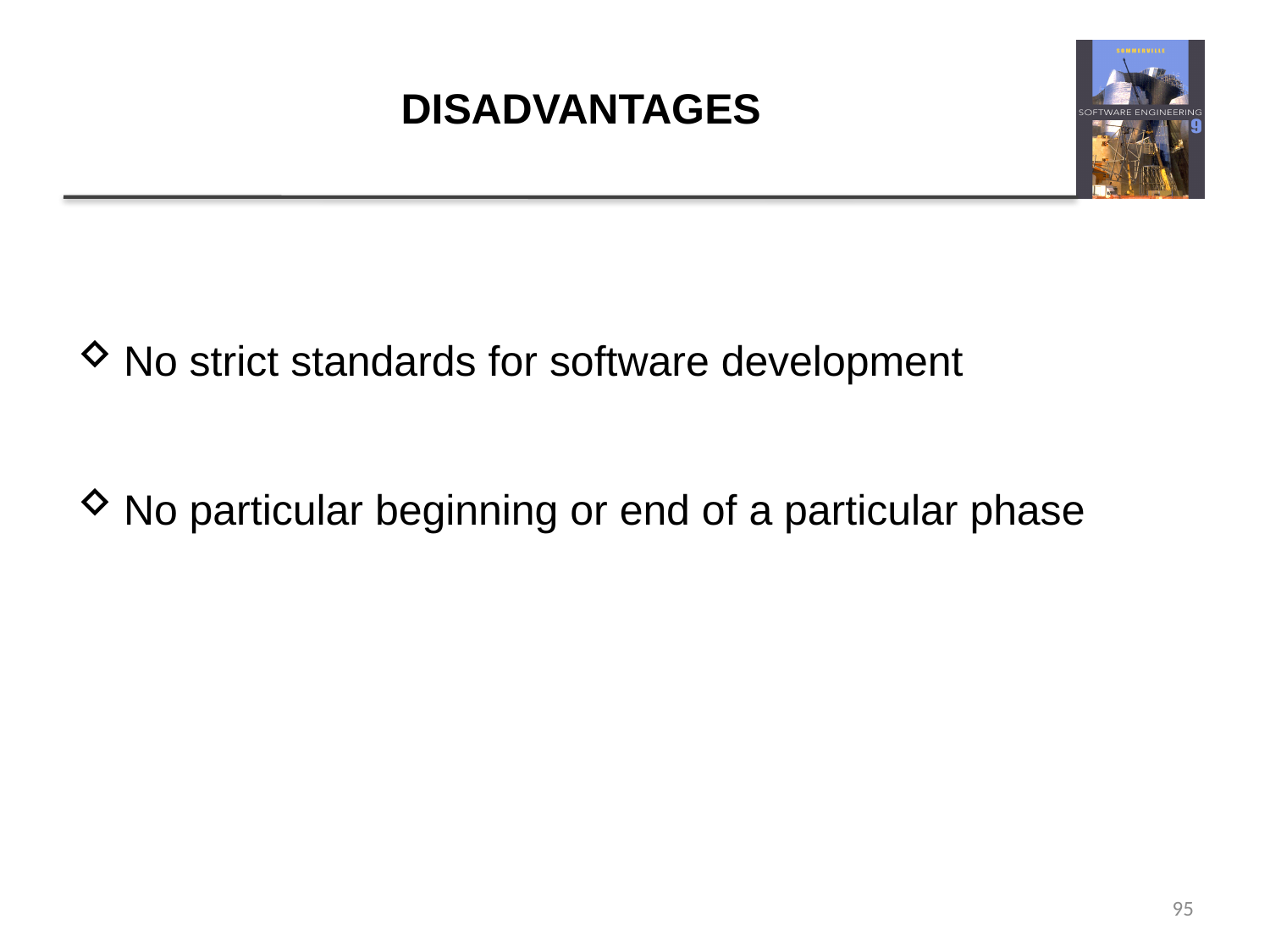

# DISADVANTAGES
No strict standards for software development
No particular beginning or end of a particular phase
95